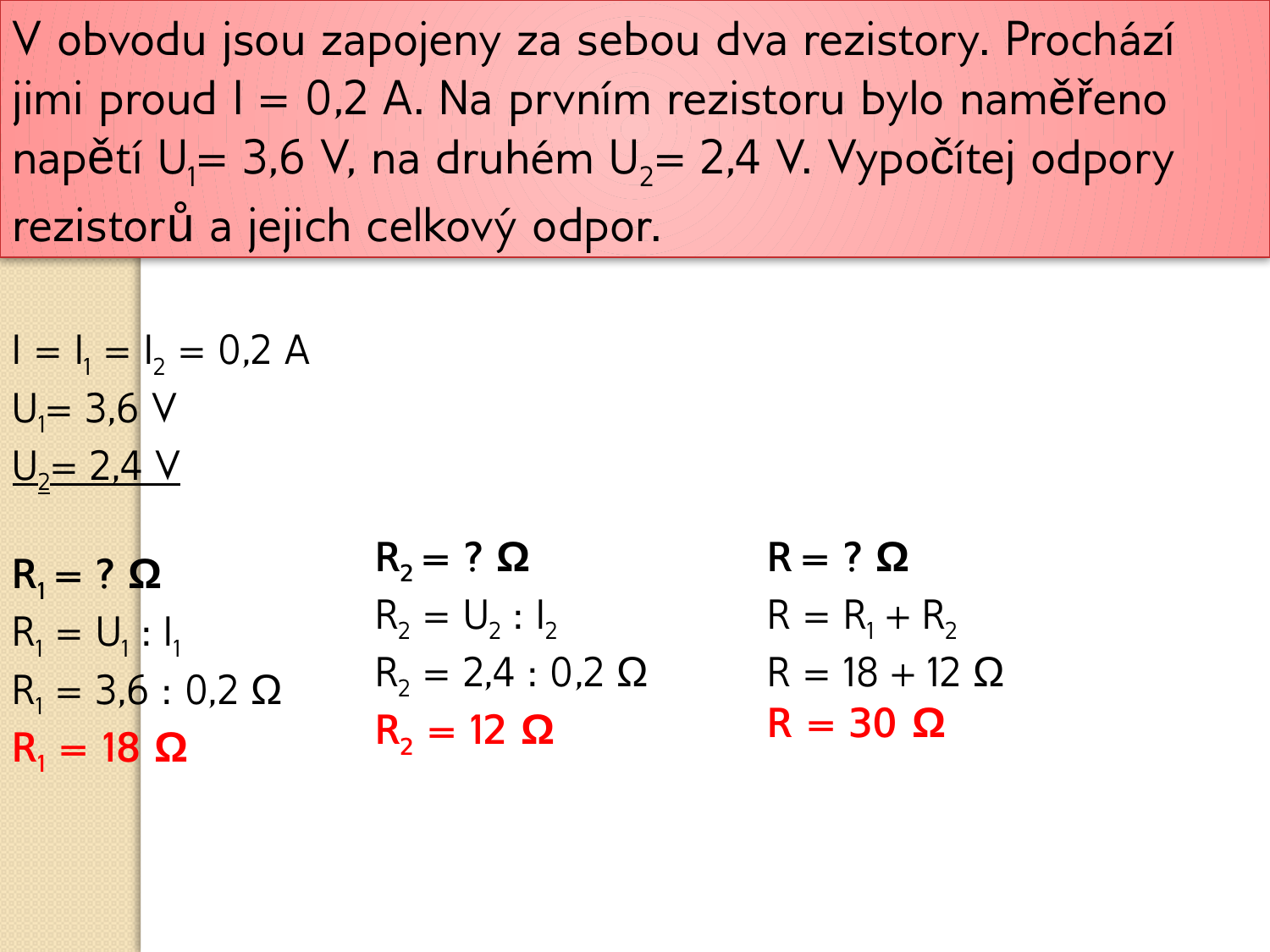

V obvodu jsou zapojeny za sebou dva rezistory. Prochází jimi proud I = 0,2 A. Na prvním rezistoru bylo naměřeno napětí U1= 3,6 V, na druhém U2= 2,4 V. Vypočítej odpory rezistorů a jejich celkový odpor.
I = I1 = I2 = 0,2 A
U1= 3,6 V
U2= 2,4 V

R1 = ? Ω
R1 = U1 : I1
R1 = 3,6 : 0,2 Ω
R1 = 18 Ω

R2 = ? Ω
R2 = U2 : I2
R2 = 2,4 : 0,2 Ω
R2 = 12 Ω
R = ? Ω
R = R1 + R2
R = 18 + 12 Ω
R = 30 Ω